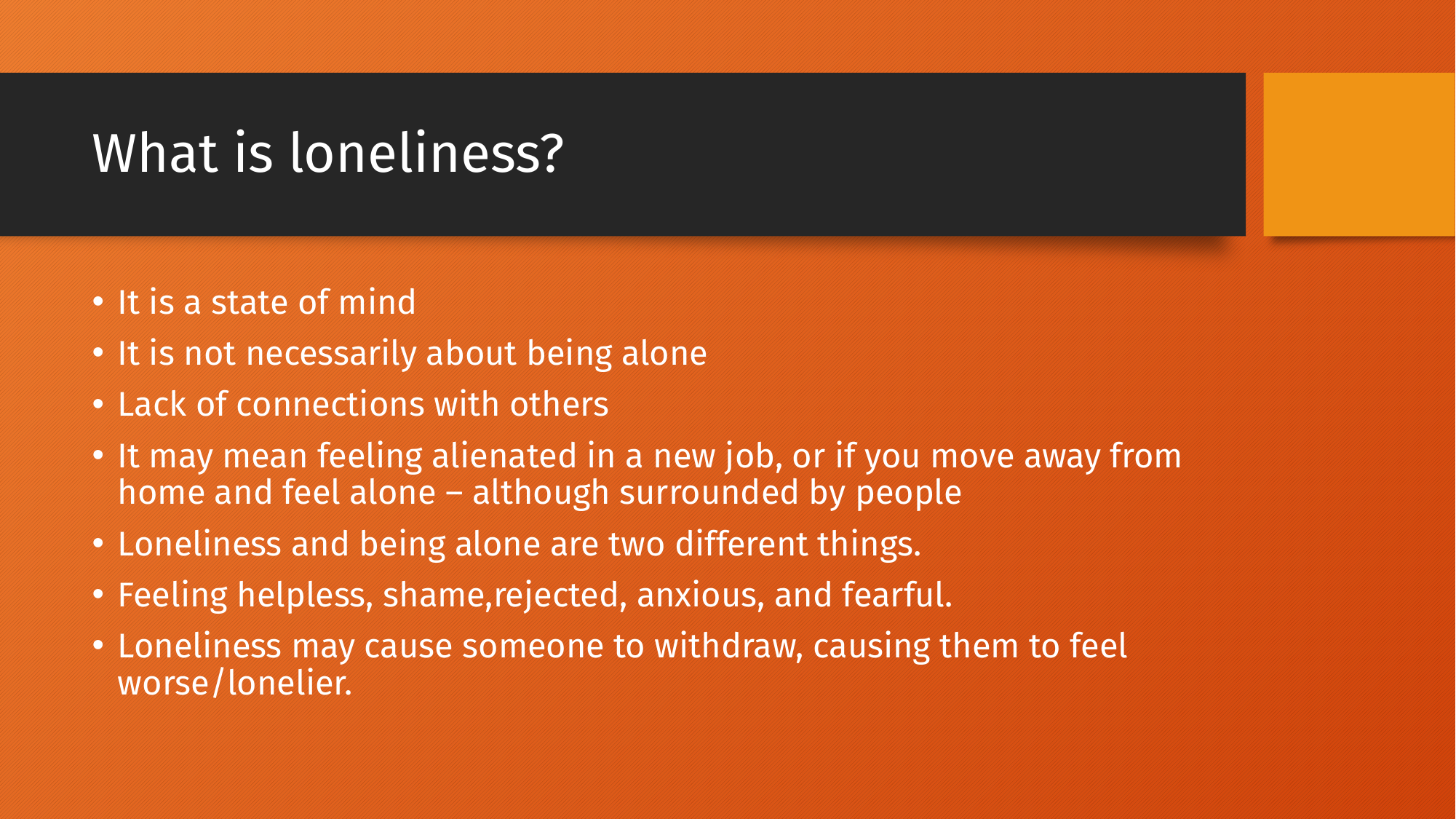

# What is loneliness?
It is a state of mind
It is not necessarily about being alone
Lack of connections with others
It may mean feeling alienated in a new job, or if you move away from home and feel alone – although surrounded by people
Loneliness and being alone are two different things.
Feeling helpless, shame,rejected, anxious, and fearful.
Loneliness may cause someone to withdraw, causing them to feel worse/lonelier.